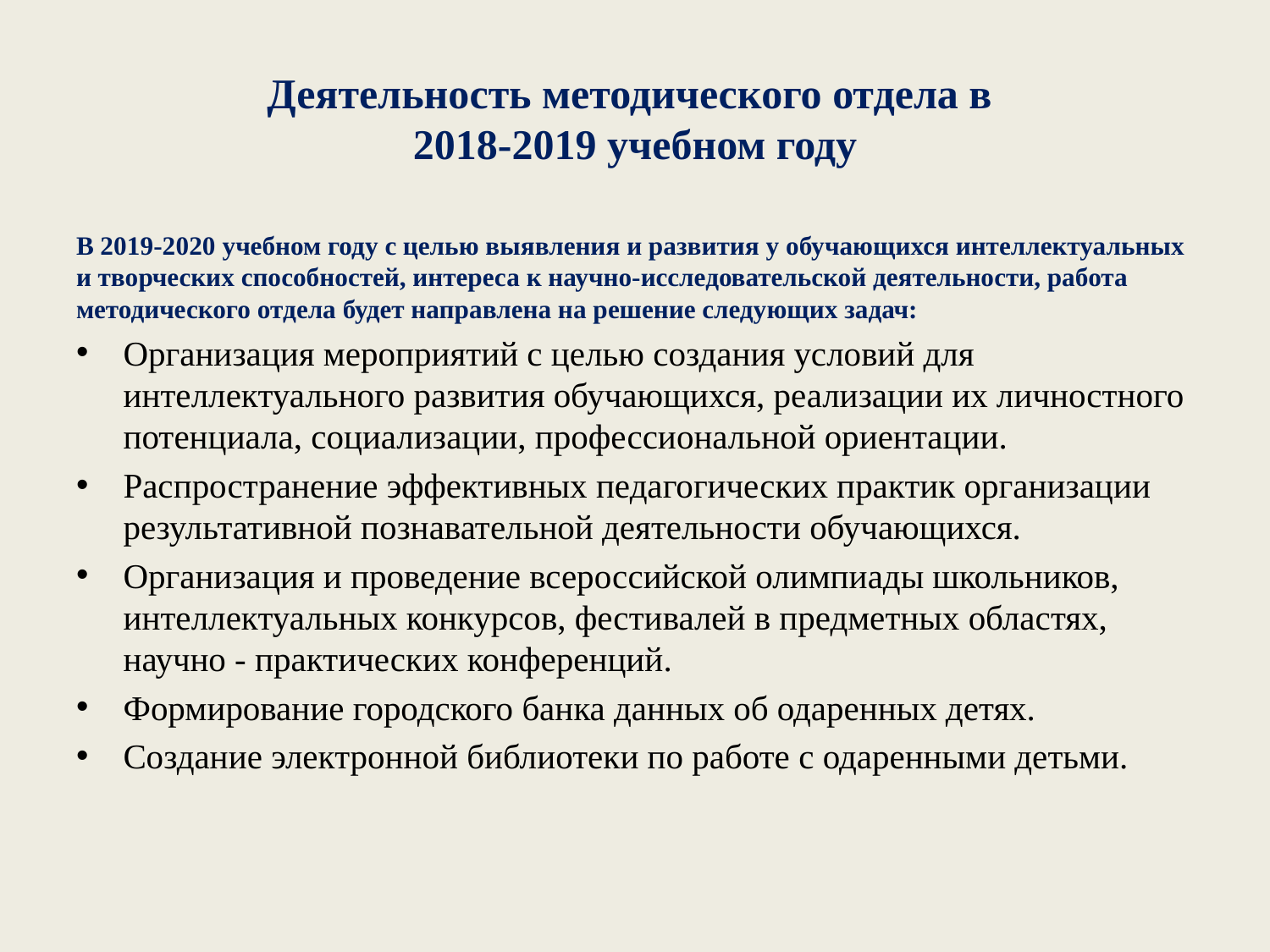

# Деятельность методического отдела в 2018-2019 учебном году
В 2019-2020 учебном году с целью выявления и развития у обучающихся интеллектуальных и творческих способностей, интереса к научно-исследовательской деятельности, работа методического отдела будет направлена на решение следующих задач:
Организация мероприятий с целью создания условий для интеллектуального развития обучающихся, реализации их личностного потенциала, социализации, профессиональной ориентации.
Распространение эффективных педагогических практик организации результативной познавательной деятельности обучающихся.
Организация и проведение всероссийской олимпиады школьников, интеллектуальных конкурсов, фестивалей в предметных областях, научно - практических конференций.
Формирование городского банка данных об одаренных детях.
Создание электронной библиотеки по работе с одаренными детьми.